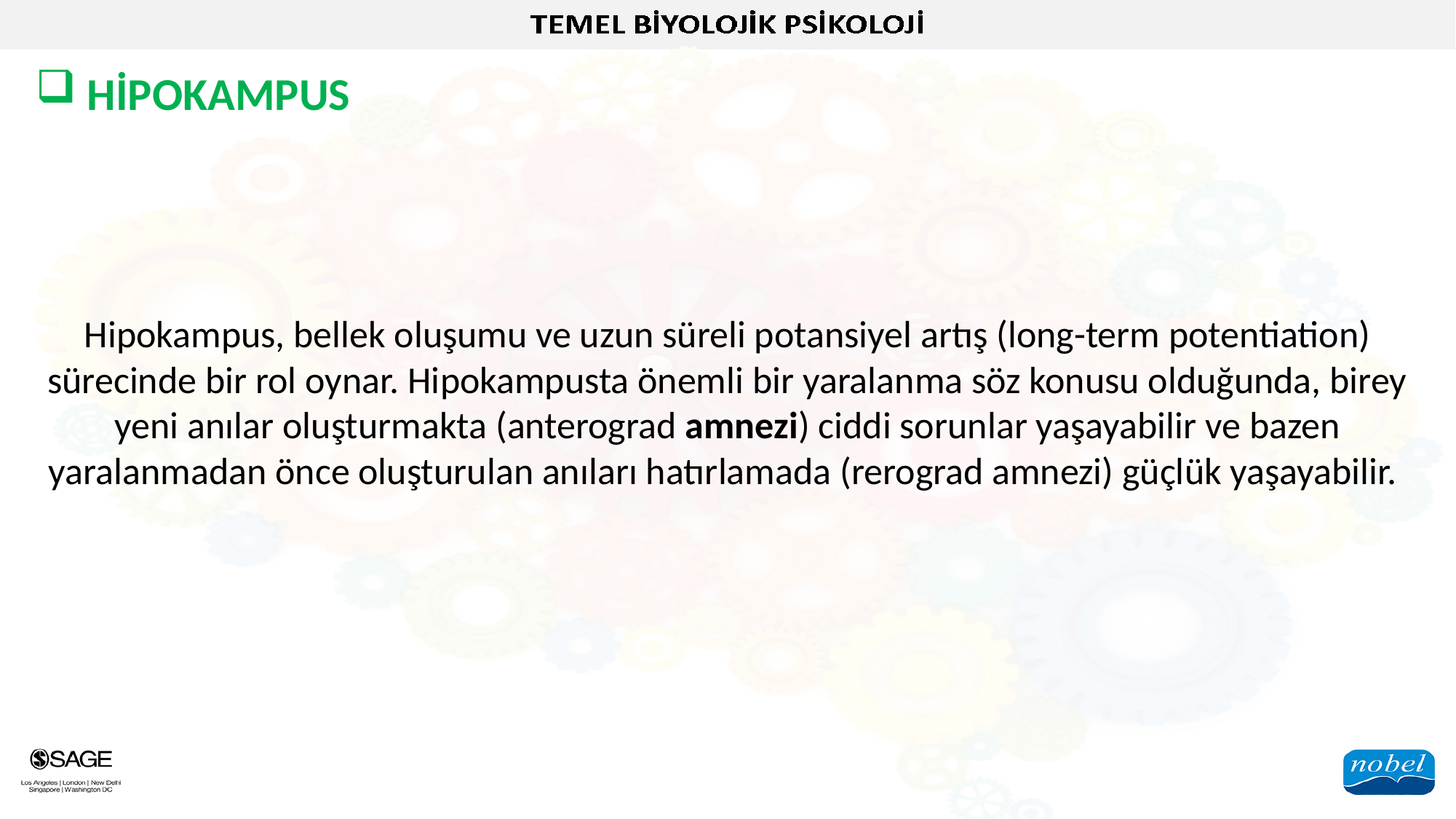

HİPOKAMPUS
Hipokampus, bellek oluşumu ve uzun süreli potansiyel artış (long-term potentiation) sürecinde bir rol oynar. Hipokampusta önemli bir yaralanma söz konusu olduğunda, birey yeni anılar oluşturmakta (anterograd amnezi) ciddi sorunlar yaşayabilir ve bazen yaralanmadan önce oluşturulan anıları hatırlamada (rerograd amnezi) güçlük yaşayabilir.